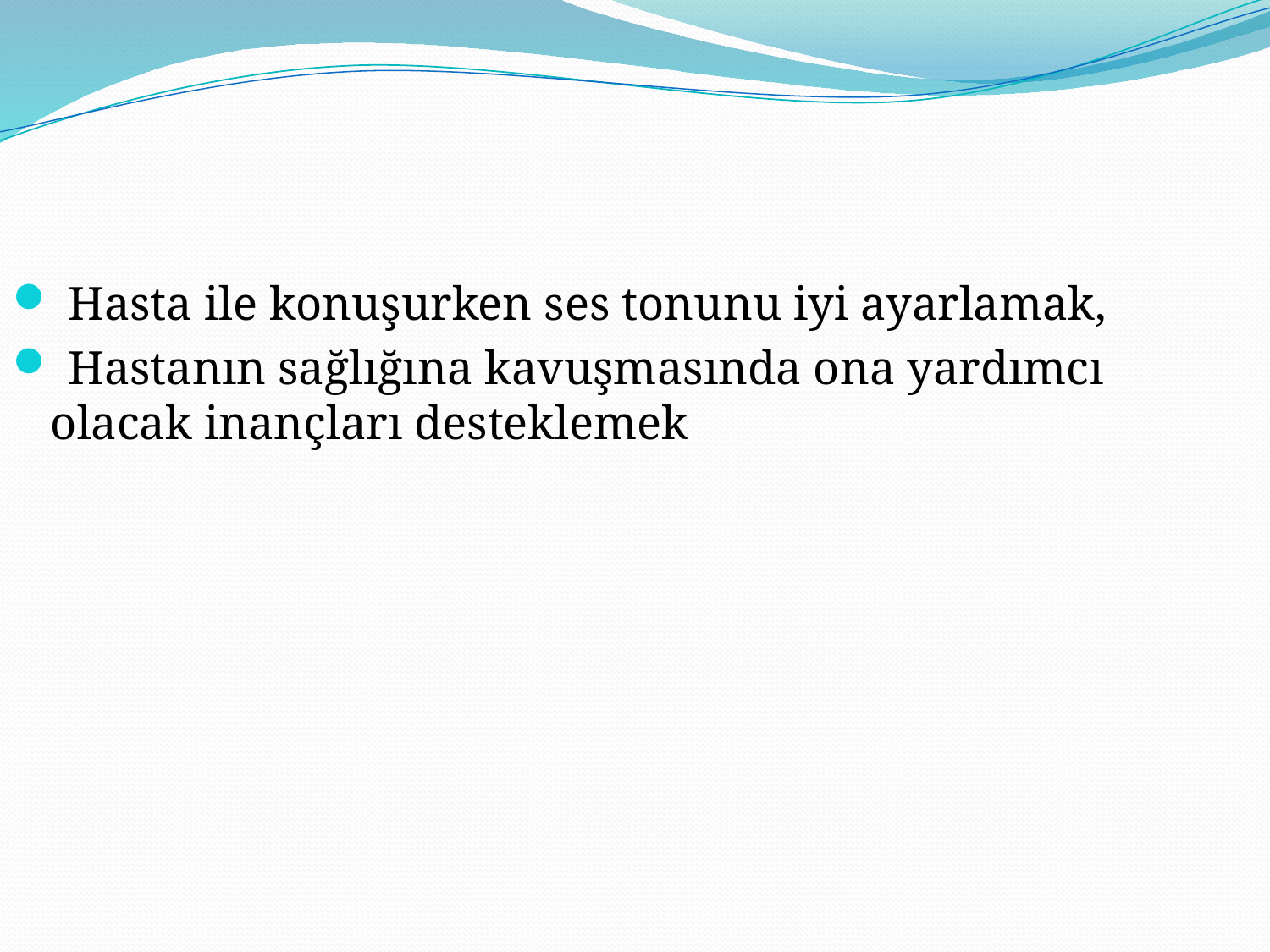

Hasta ile konuşurken ses tonunu iyi ayarlamak,
 Hastanın sağlığına kavuşmasında ona yardımcı olacak inançları desteklemek